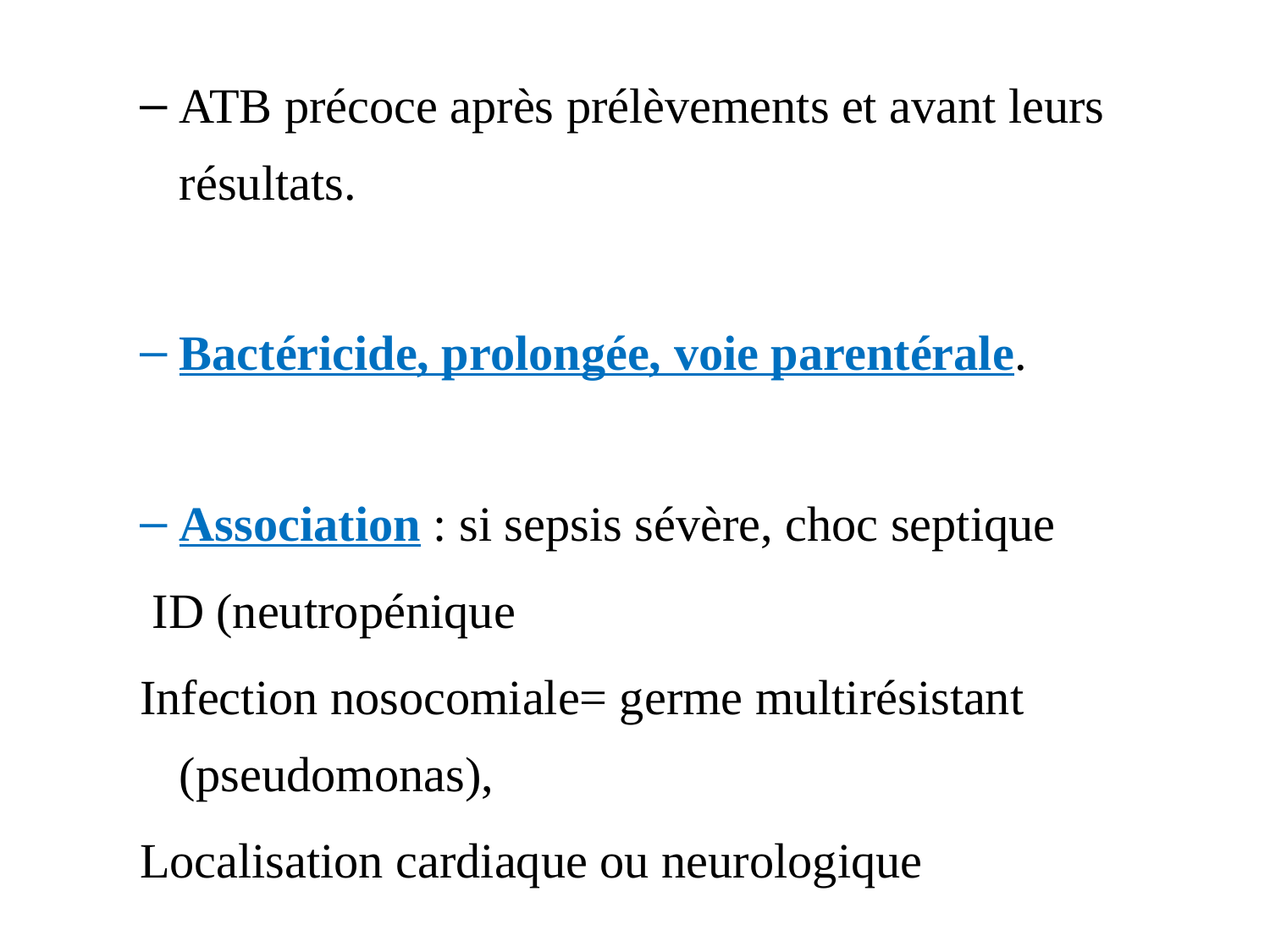

ATB précoce après prélèvements et avant leurs résultats.

Bactéricide, prolongée, voie parentérale.

Association : si sepsis sévère, choc septique
 ID (neutropénique
Infection nosocomiale= germe multirésistant (pseudomonas),
Localisation cardiaque ou neurologique